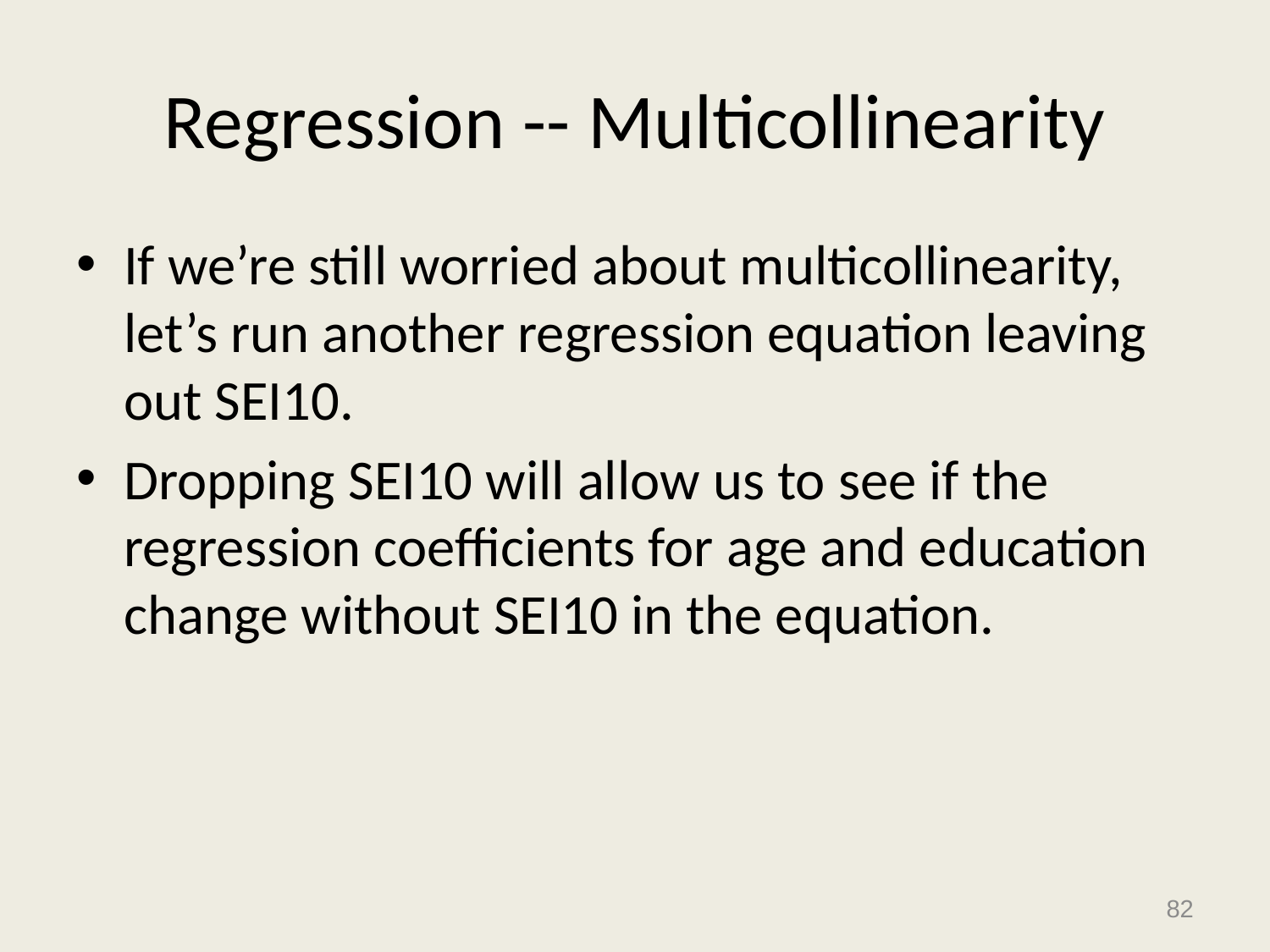

# Regression -- Multicollinearity
If we’re still worried about multicollinearity, let’s run another regression equation leaving out SEI10.
Dropping SEI10 will allow us to see if the regression coefficients for age and education change without SEI10 in the equation.
82